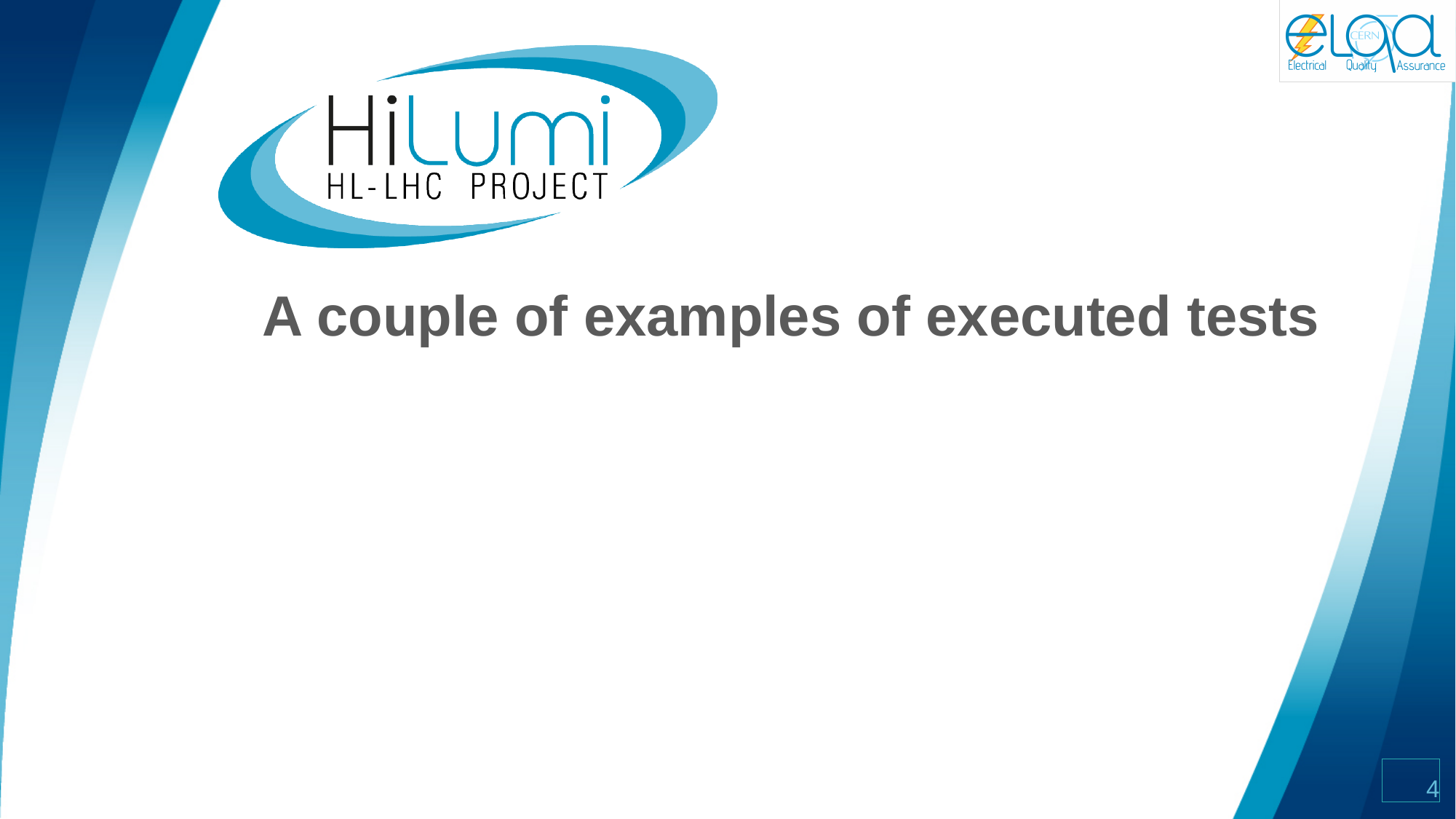

# A couple of examples of executed tests
4